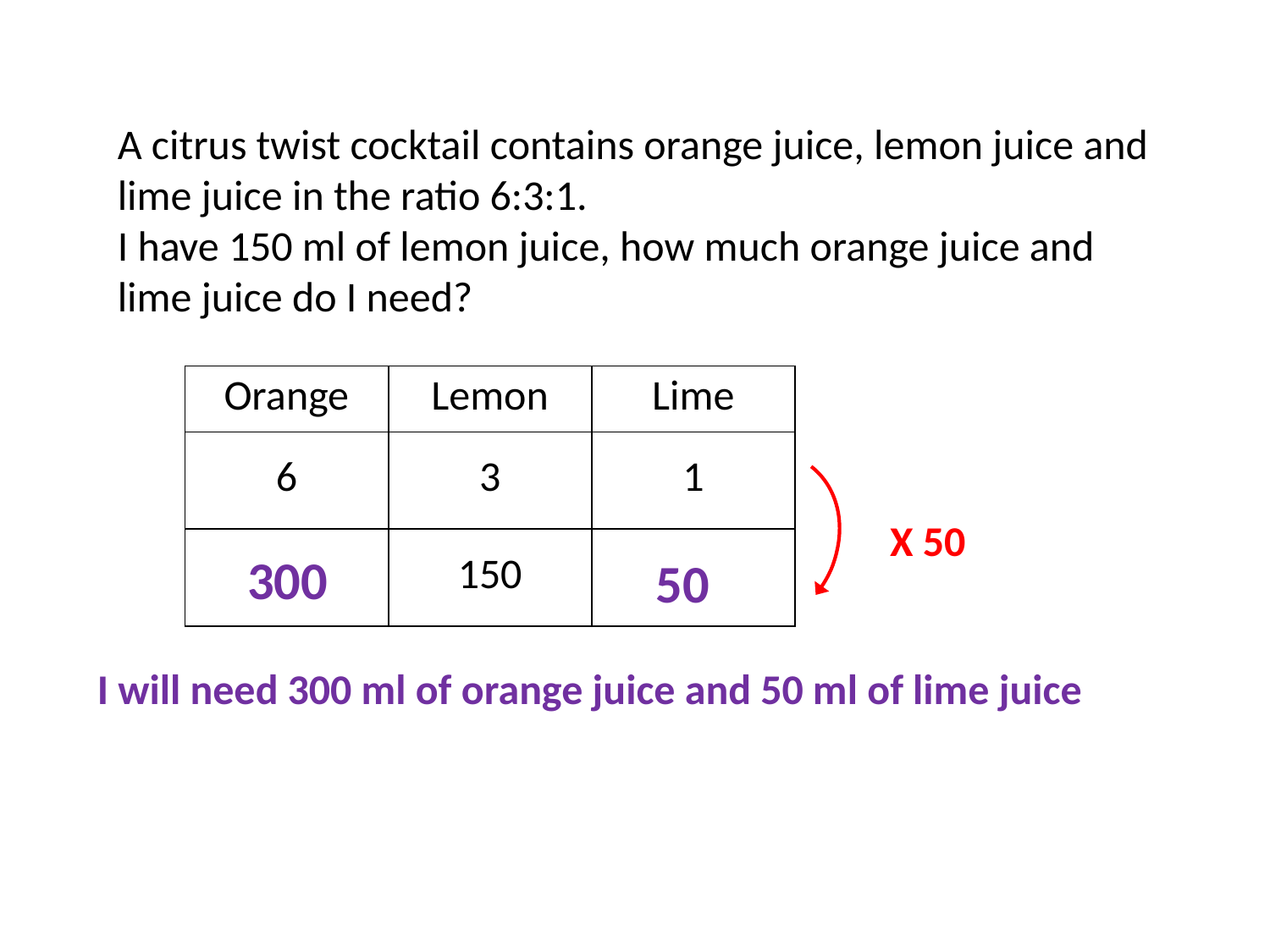

A citrus twist cocktail contains orange juice, lemon juice and lime juice in the ratio 6:3:1.
I have 150 ml of lemon juice, how much orange juice and lime juice do I need?
| Orange | Lemon | Lime |
| --- | --- | --- |
| 6 | 3 | 1 |
|  | 150 |  |

X 50
300
50
I will need 300 ml of orange juice and 50 ml of lime juice